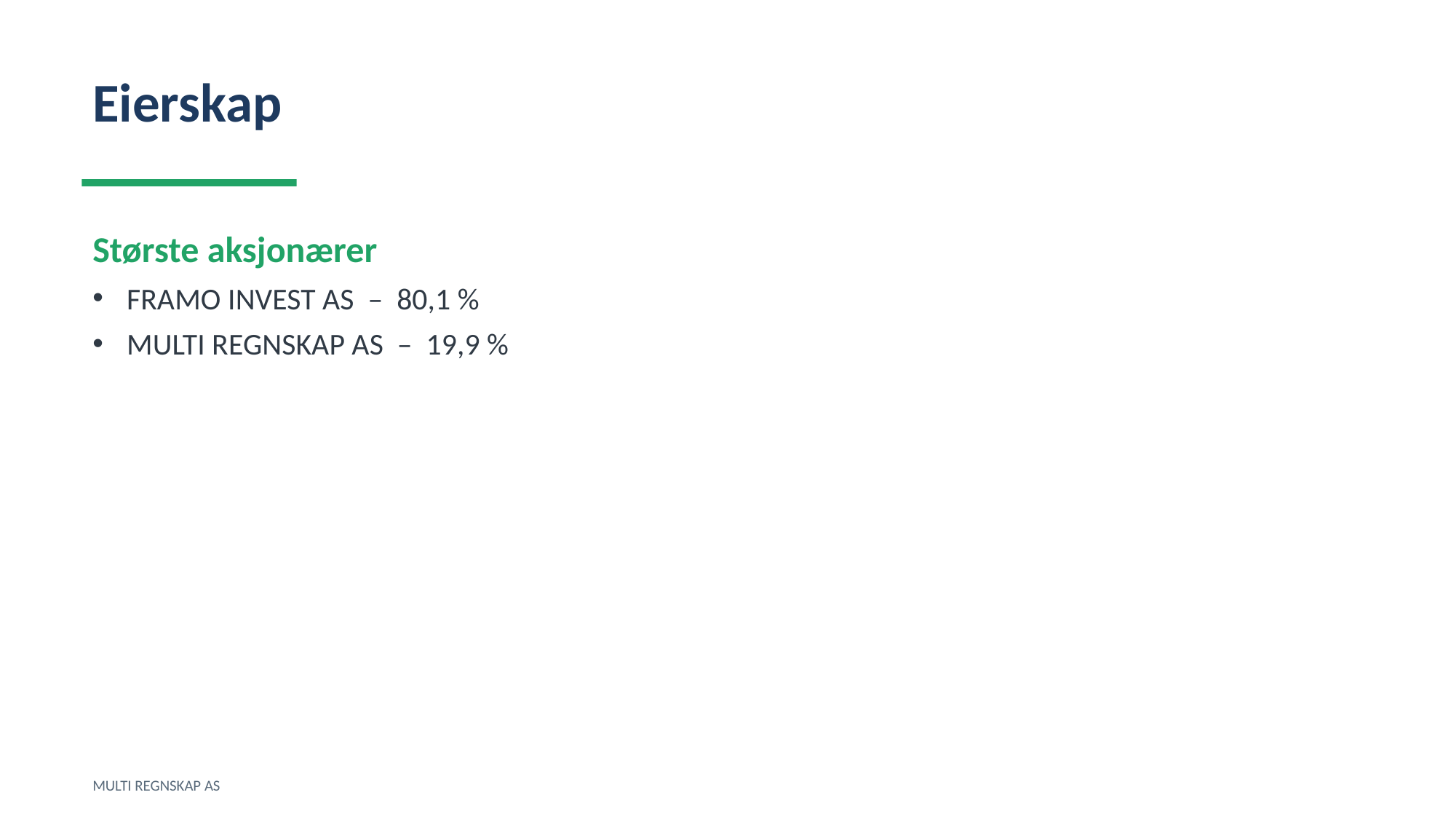

Eierskap

Største aksjonærer
FRAMO INVEST AS  –  80,1 %
MULTI REGNSKAP AS  –  19,9 %
MULTI REGNSKAP AS